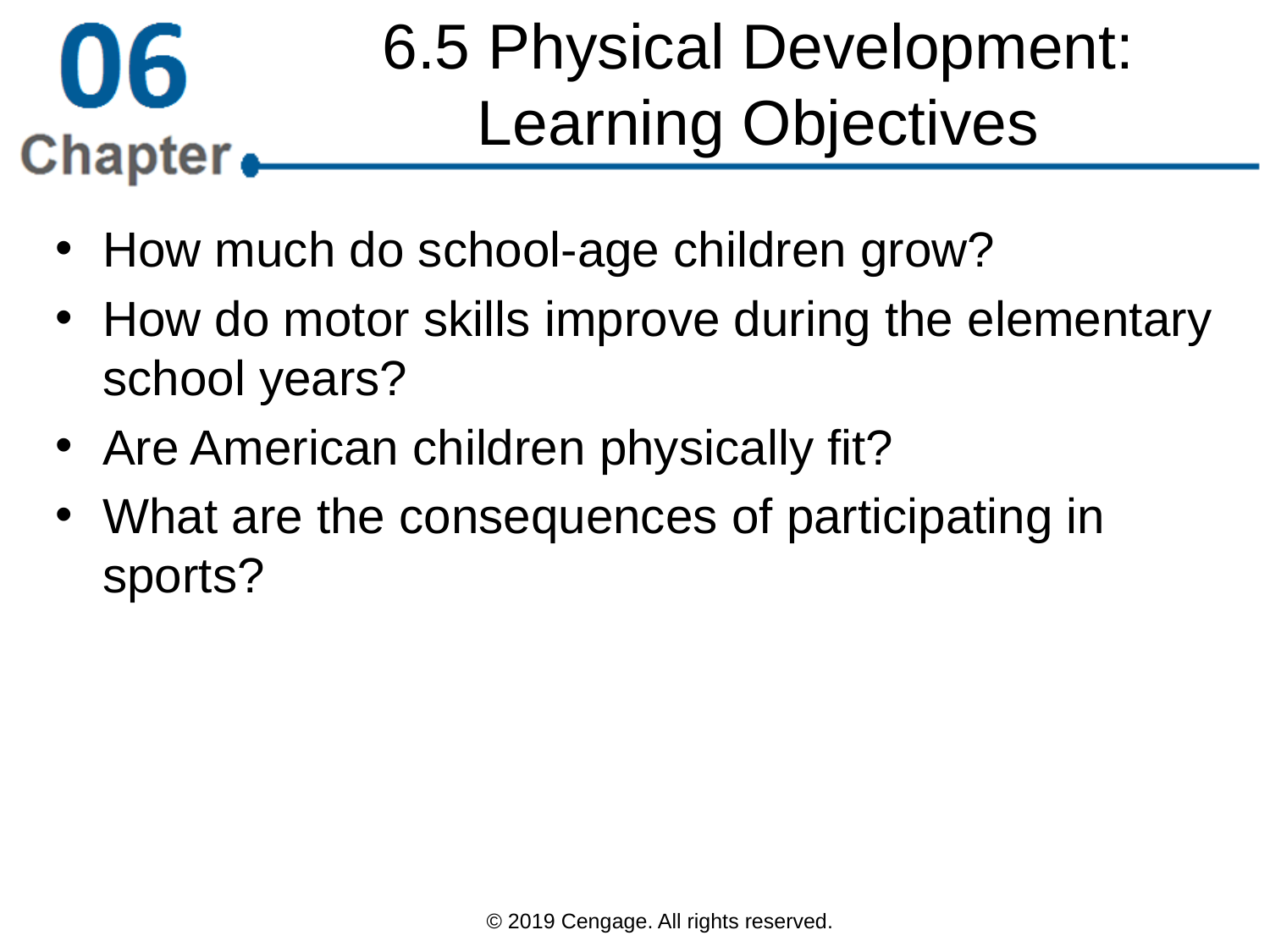

# 6.5 Physical Development: Learning Objectives
How much do school-age children grow?
How do motor skills improve during the elementary school years?
Are American children physically fit?
What are the consequences of participating in sports?